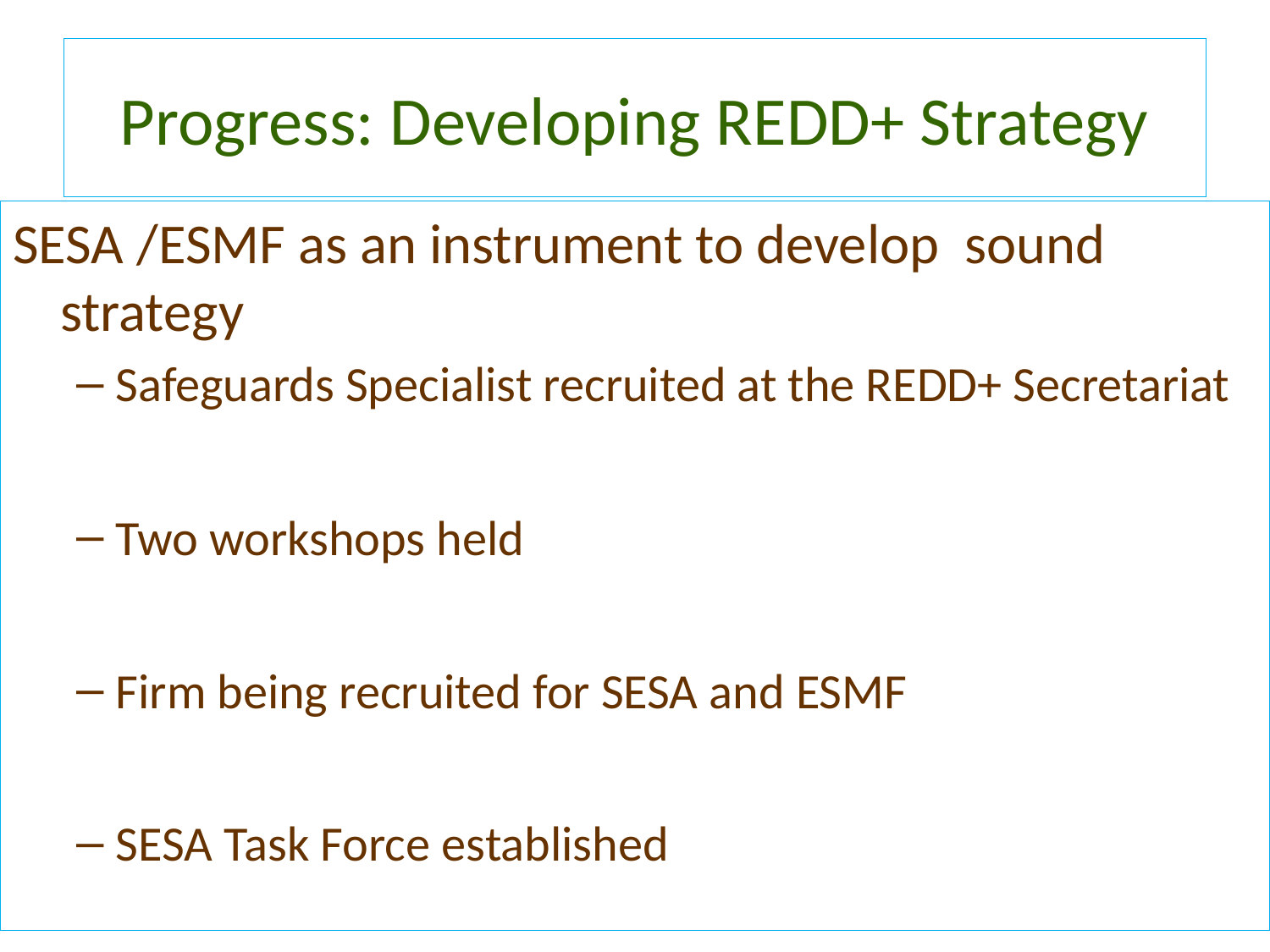

# Progress: Developing REDD+ Strategy
SESA /ESMF as an instrument to develop  sound strategy
Safeguards Specialist recruited at the REDD+ Secretariat

Two workshops held

Firm being recruited for SESA and ESMF

SESA Task Force established